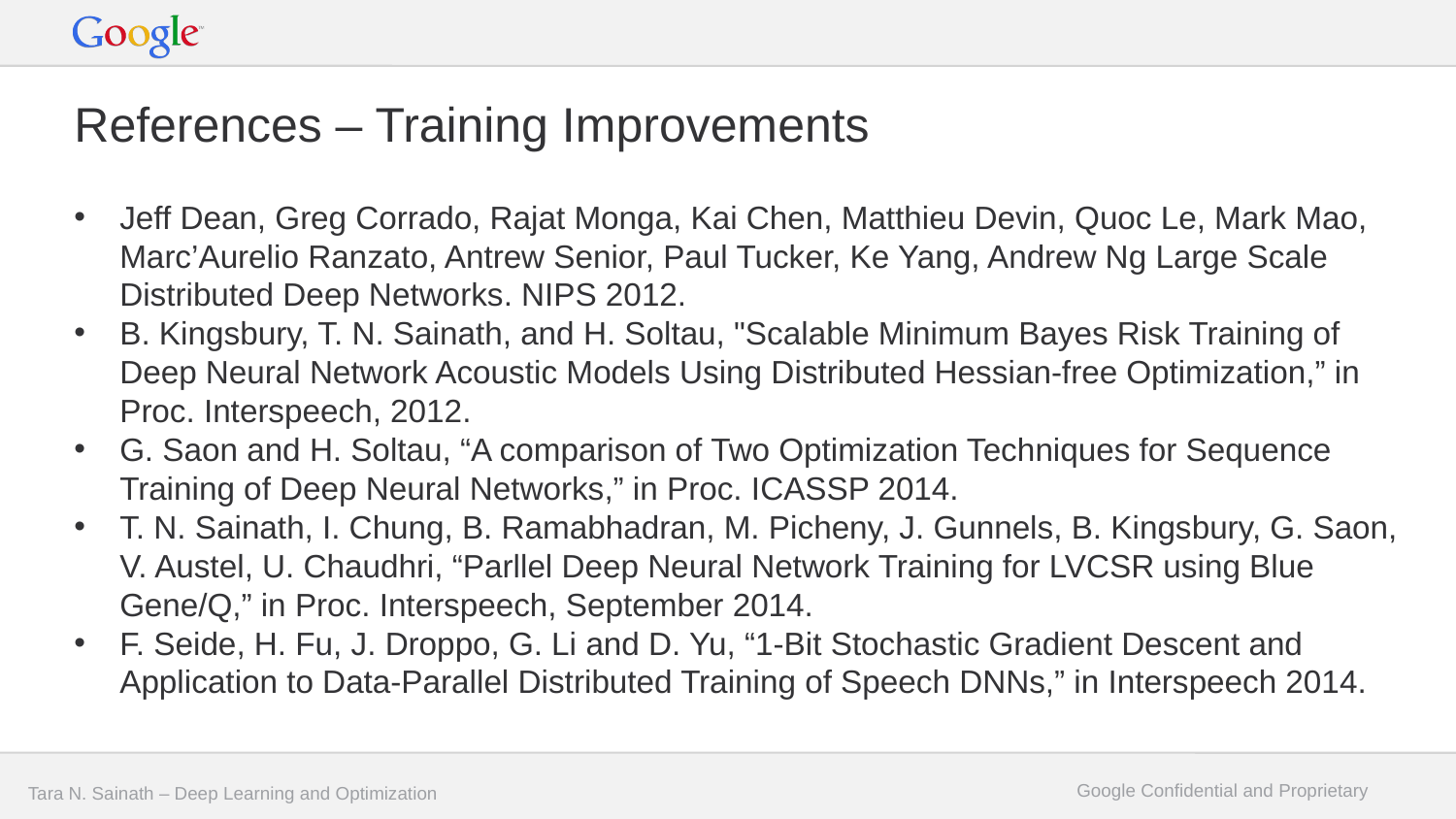

# References – Training Improvements
Jeff Dean, Greg Corrado, Rajat Monga, Kai Chen, Matthieu Devin, Quoc Le, Mark Mao, Marc’Aurelio Ranzato, Antrew Senior, Paul Tucker, Ke Yang, Andrew Ng Large Scale Distributed Deep Networks. NIPS 2012.
B. Kingsbury, T. N. Sainath, and H. Soltau, "Scalable Minimum Bayes Risk Training of Deep Neural Network Acoustic Models Using Distributed Hessian-free Optimization,” in Proc. Interspeech, 2012.
G. Saon and H. Soltau, “A comparison of Two Optimization Techniques for Sequence Training of Deep Neural Networks,” in Proc. ICASSP 2014.
T. N. Sainath, I. Chung, B. Ramabhadran, M. Picheny, J. Gunnels, B. Kingsbury, G. Saon, V. Austel, U. Chaudhri, “Parllel Deep Neural Network Training for LVCSR using Blue Gene/Q,” in Proc. Interspeech, September 2014.
F. Seide, H. Fu, J. Droppo, G. Li and D. Yu, “1-Bit Stochastic Gradient Descent and Application to Data-Parallel Distributed Training of Speech DNNs,” in Interspeech 2014.